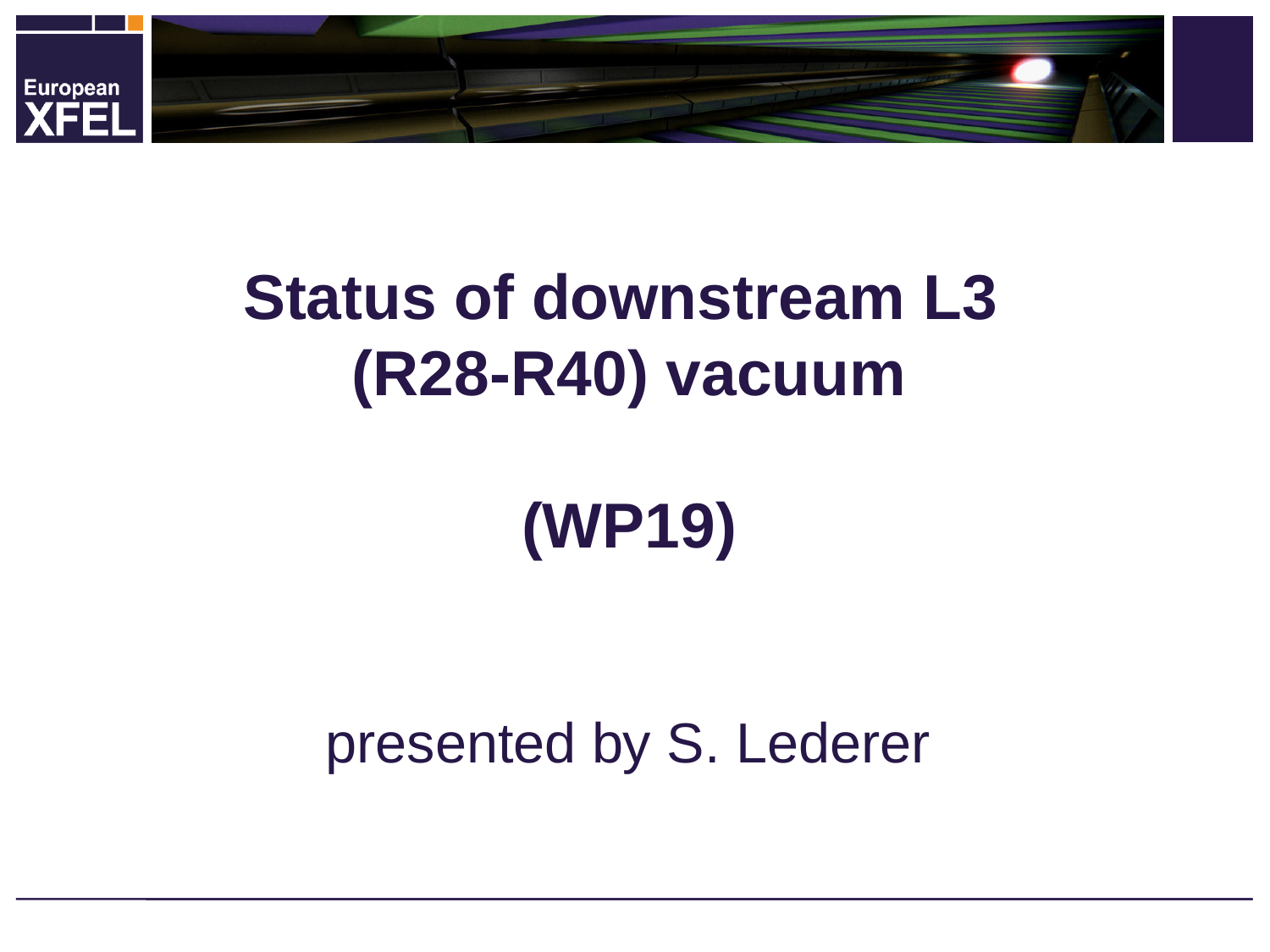

# Status of downstream L3 (R28-R40) vacuum (WP19)
presented by S. Lederer